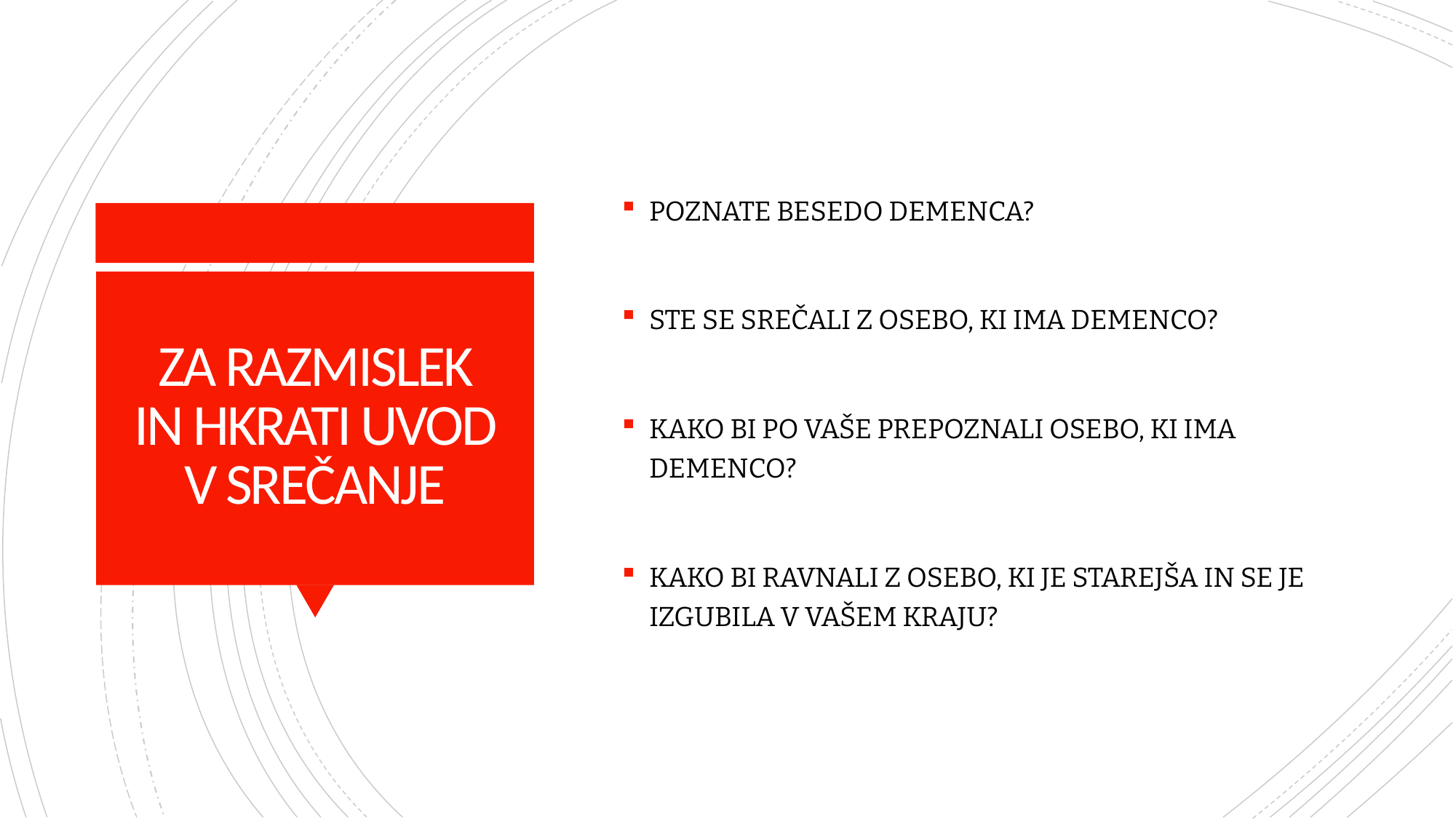

POZNATE BESEDO DEMENCA?

STE SE SREČALI Z OSEBO, KI IMA DEMENCO?

KAKO BI PO VAŠE PREPOZNALI OSEBO, KI IMA DEMENCO?

KAKO BI RAVNALI Z OSEBO, KI JE STAREJŠA IN SE JE IZGUBILA V VAŠEM KRAJU?
# ZA RAZMISLEK IN HKRATI UVOD V SREČANJE